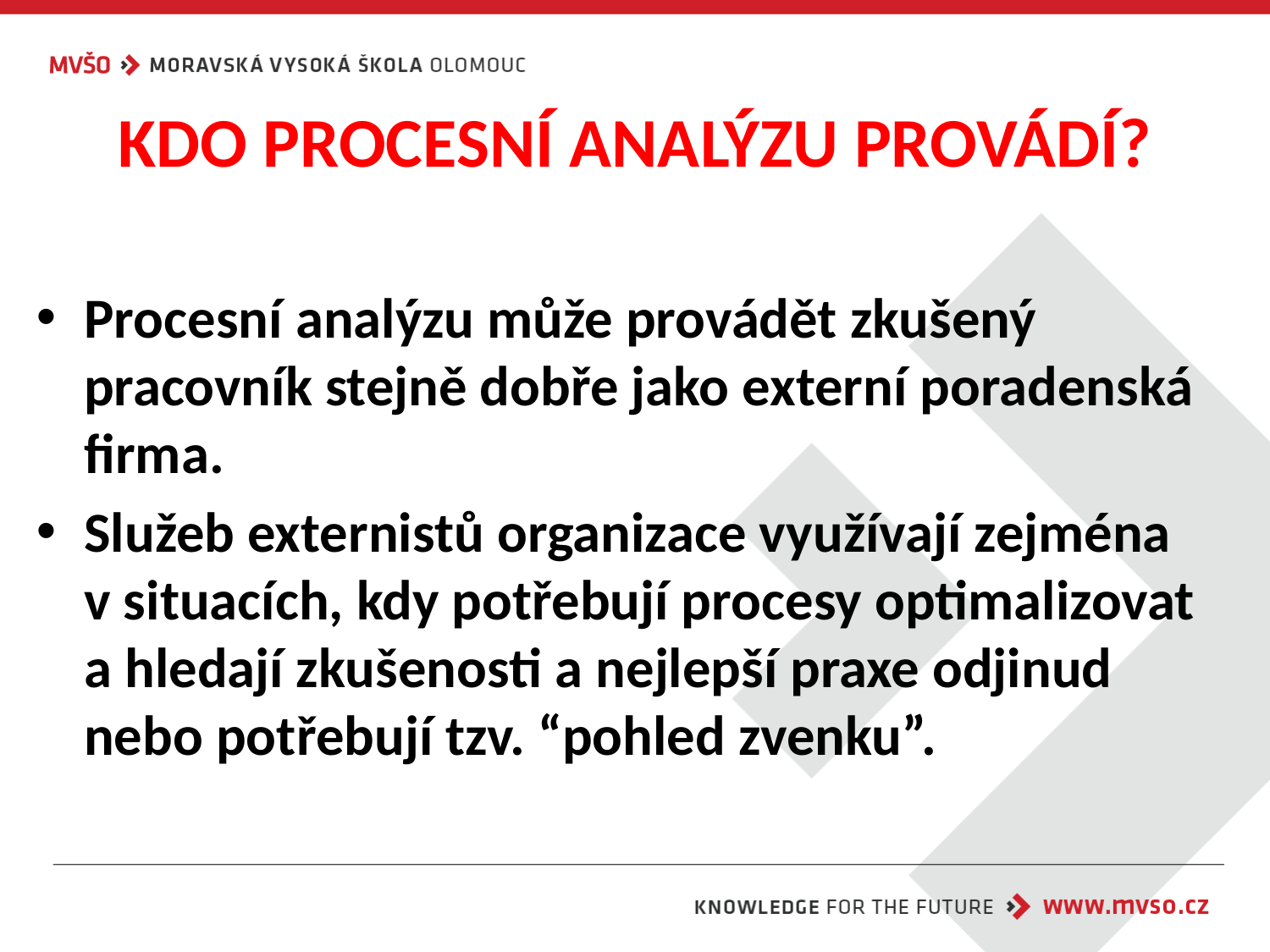

# KDO PROCESNÍ ANALÝZU PROVÁDÍ?
Procesní analýzu může provádět zkušený pracovník stejně dobře jako externí poradenská firma.
Služeb externistů organizace využívají zejména
v situacích, kdy potřebují procesy optimalizovat
a hledají zkušenosti a nejlepší praxe odjinud nebo potřebují tzv. “pohled zvenku”.